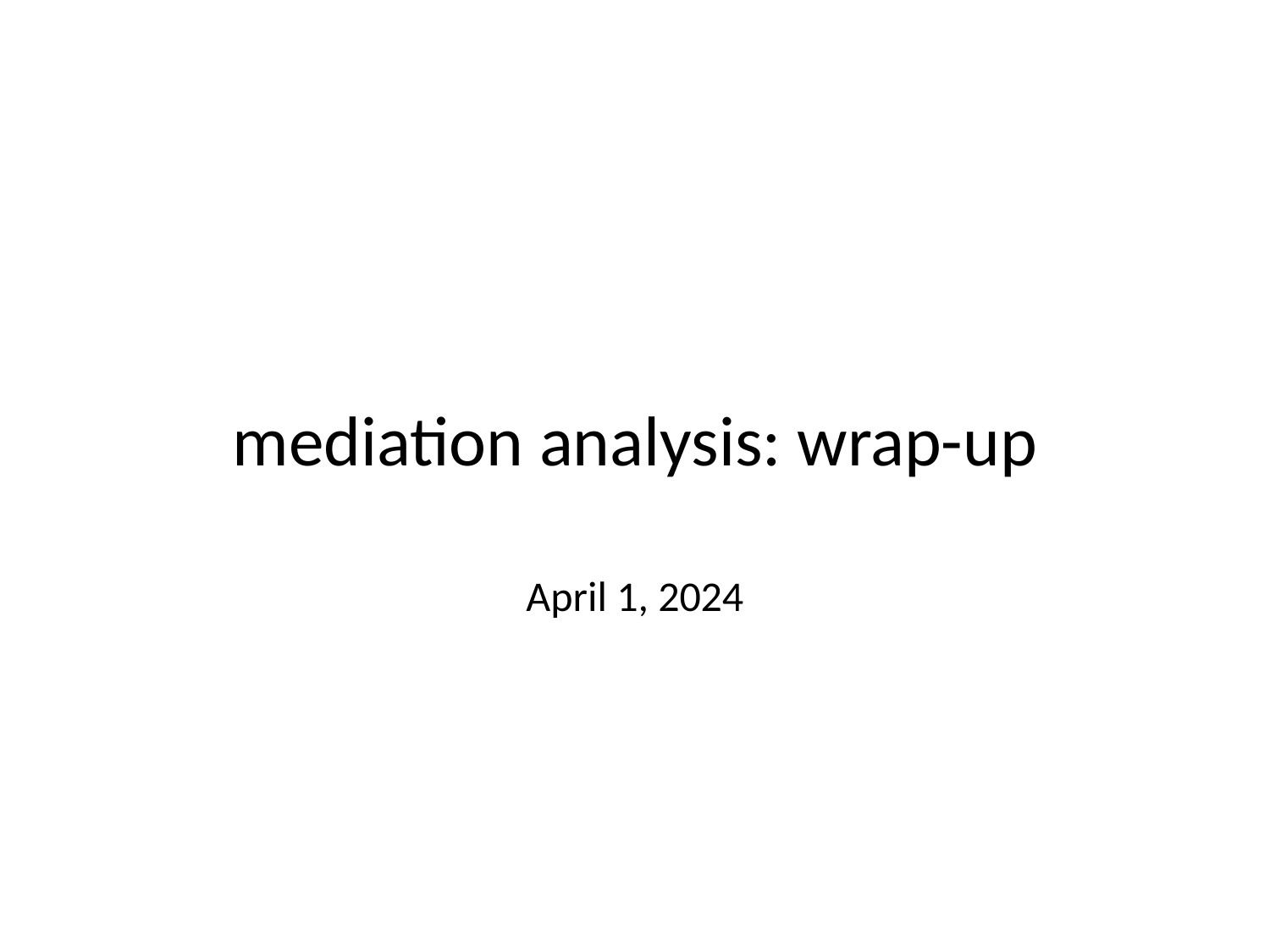

# mediation analysis: wrap-up

April 1, 2024